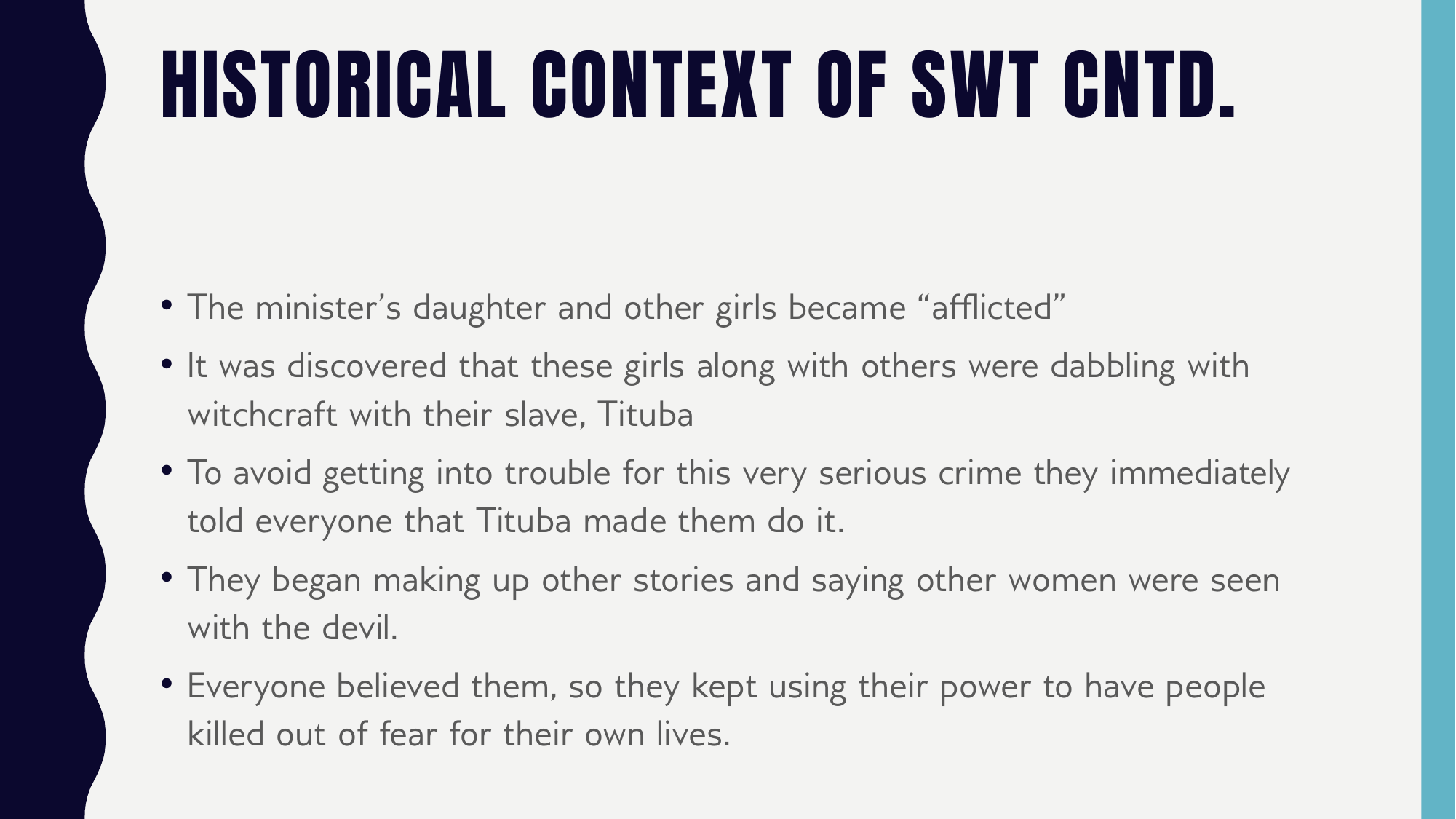

# Historical context of swt cntd.
The minister’s daughter and other girls became “afflicted”
It was discovered that these girls along with others were dabbling with witchcraft with their slave, Tituba
To avoid getting into trouble for this very serious crime they immediately told everyone that Tituba made them do it.
They began making up other stories and saying other women were seen with the devil.
Everyone believed them, so they kept using their power to have people killed out of fear for their own lives.